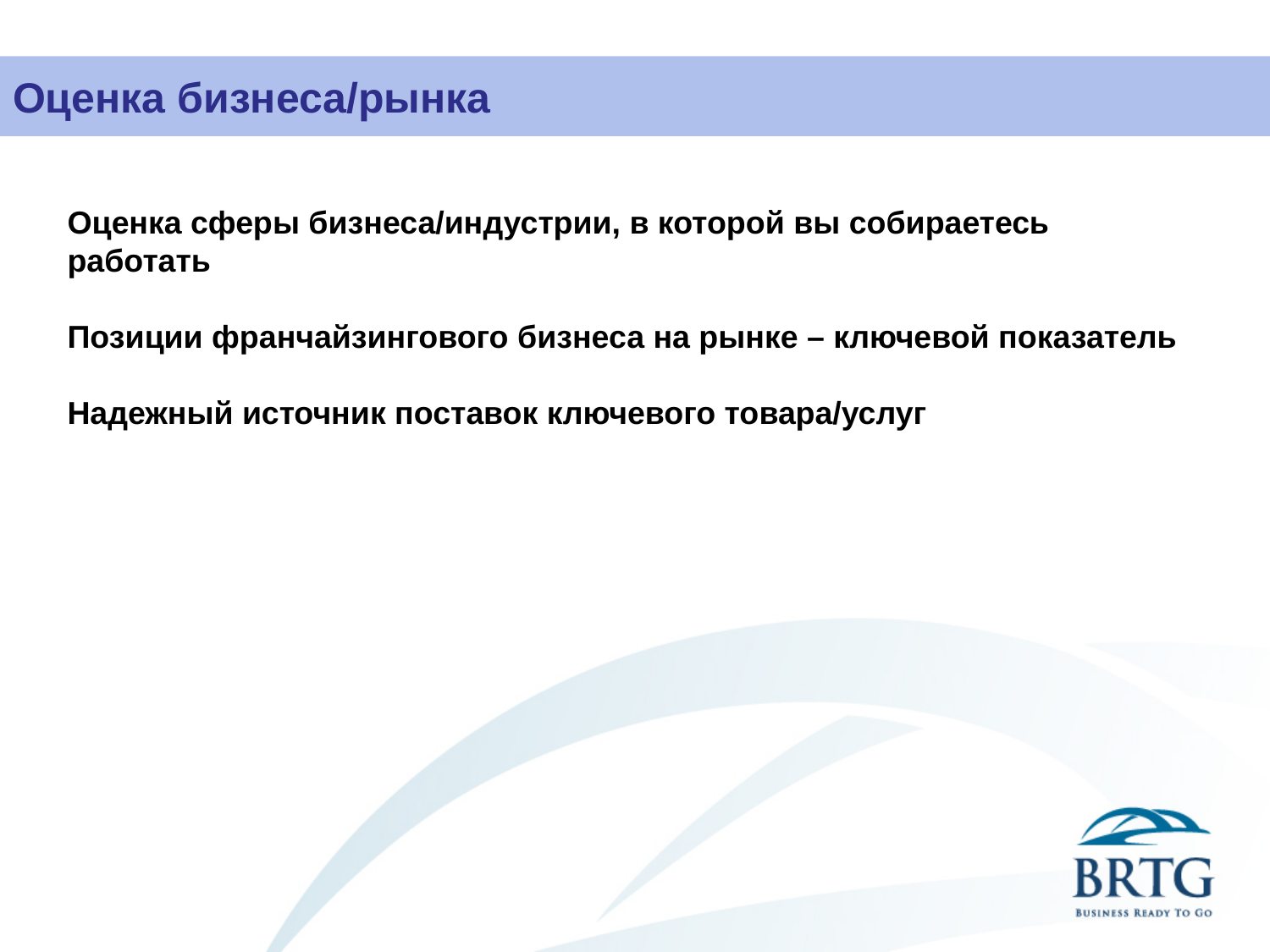

# Оценка бизнеса/рынка
Оценка сферы бизнеса/индустрии, в которой вы собираетесь работать

Позиции франчайзингового бизнеса на рынке – ключевой показатель

Надежный источник поставок ключевого товара/услуг